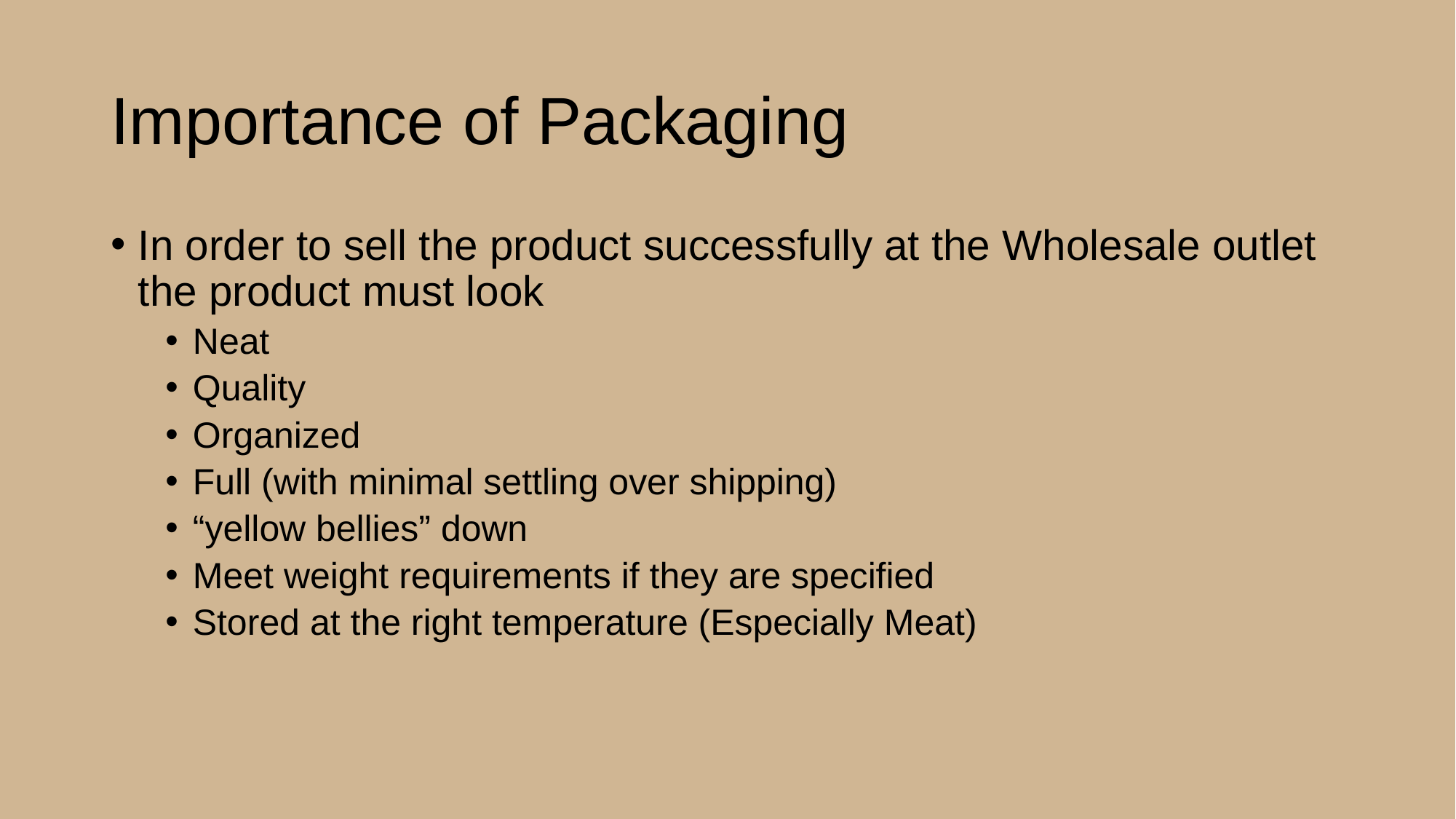

# Importance of Packaging
In order to sell the product successfully at the Wholesale outlet the product must look
Neat
Quality
Organized
Full (with minimal settling over shipping)
“yellow bellies” down
Meet weight requirements if they are specified
Stored at the right temperature (Especially Meat)